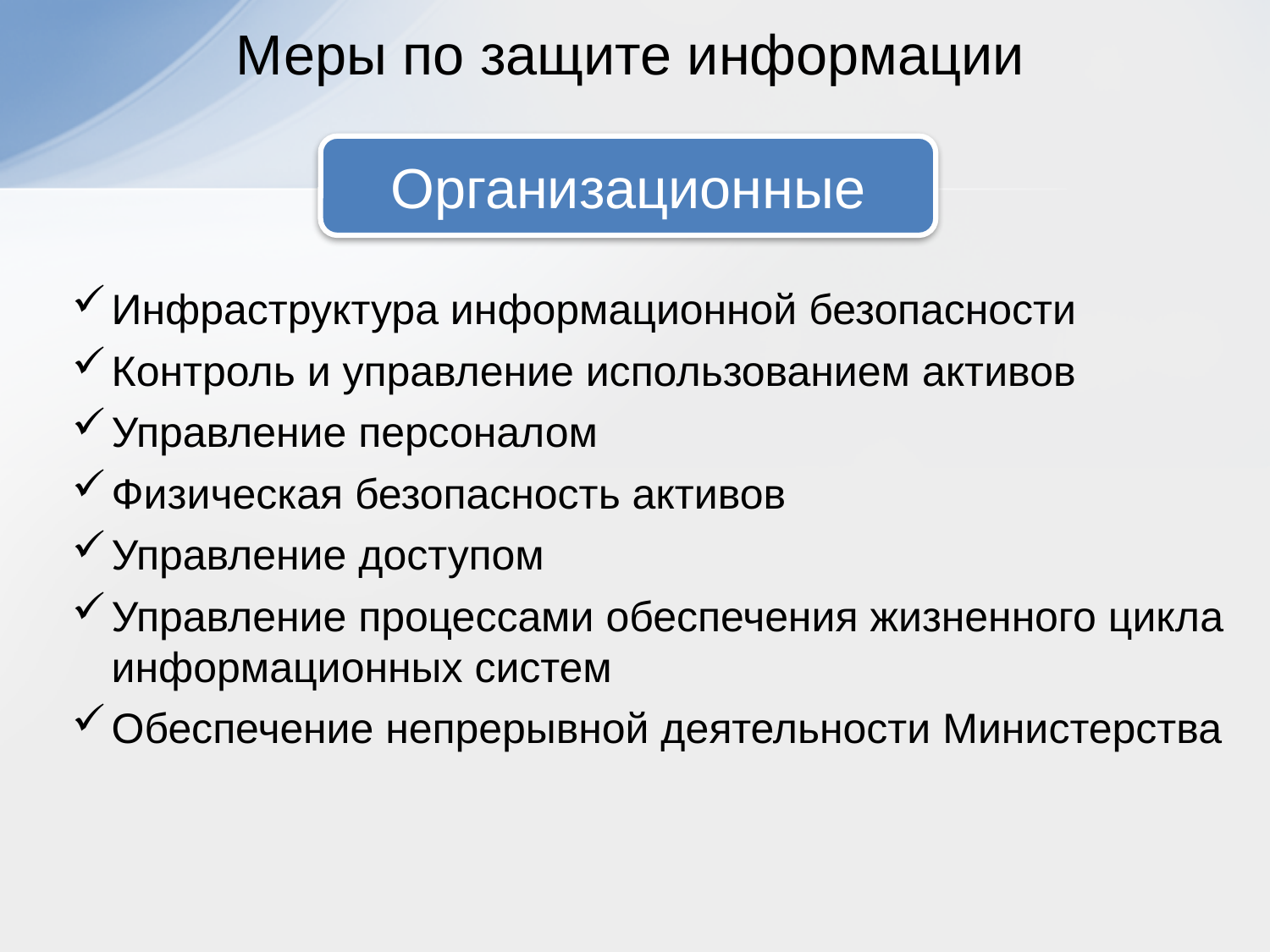

Меры по защите информации
Организационные
Инфраструктура информационной безопасности
Контроль и управление использованием активов
Управление персоналом
Физическая безопасность активов
Управление доступом
Управление процессами обеспечения жизненного цикла информационных систем
Обеспечение непрерывной деятельности Министерства